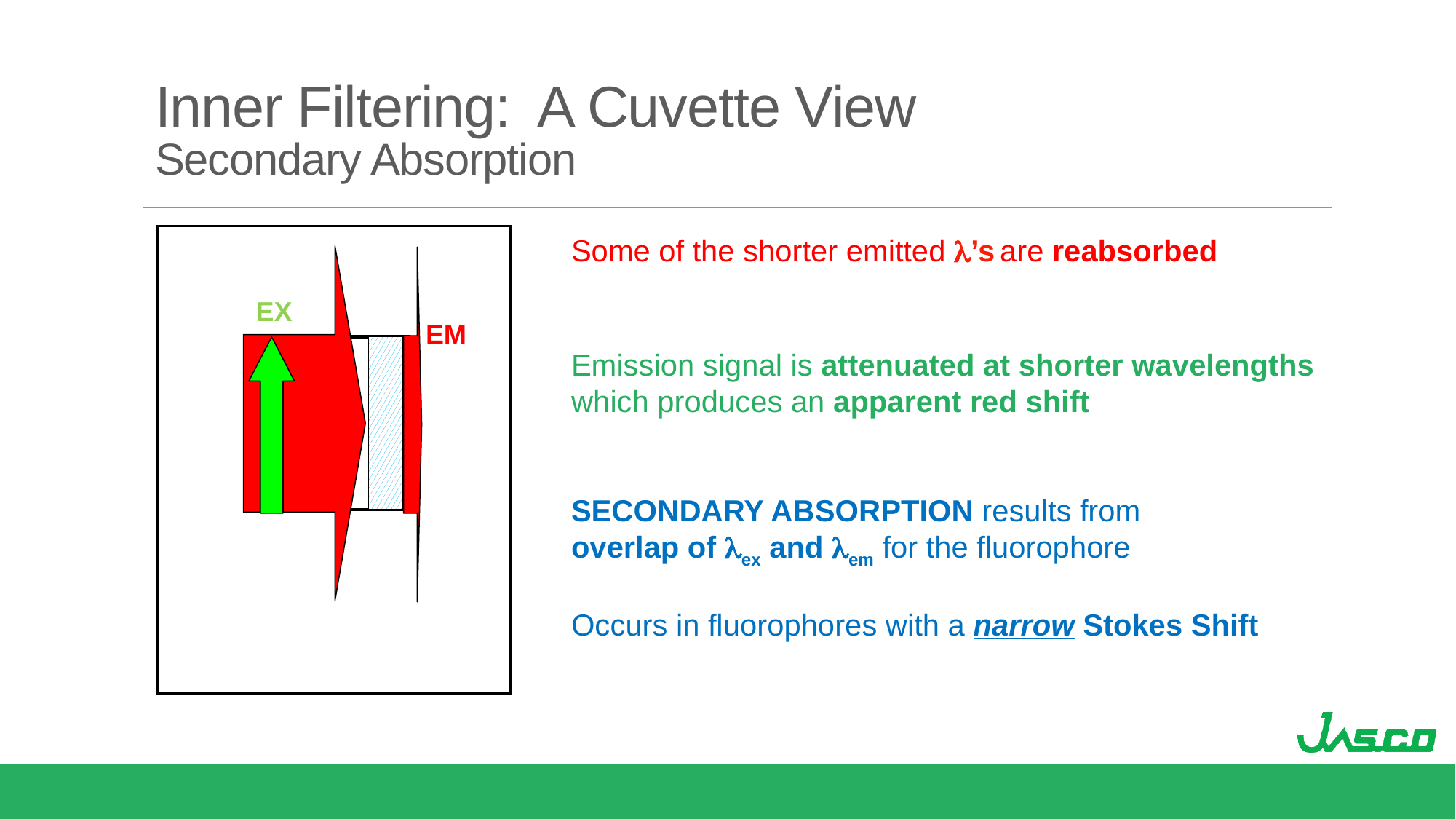

# Inner Filtering:  A Cuvette View Secondary Absorption

EX
EM

Some of the shorter emitted λ’s are reabsorbed

Emission signal is attenuated at shorter wavelengths
which produces an apparent red shift

SECONDARY ABSORPTION results from
overlap of λex and λem for the fluorophore

Occurs in fluorophores with a narrow Stokes Shift